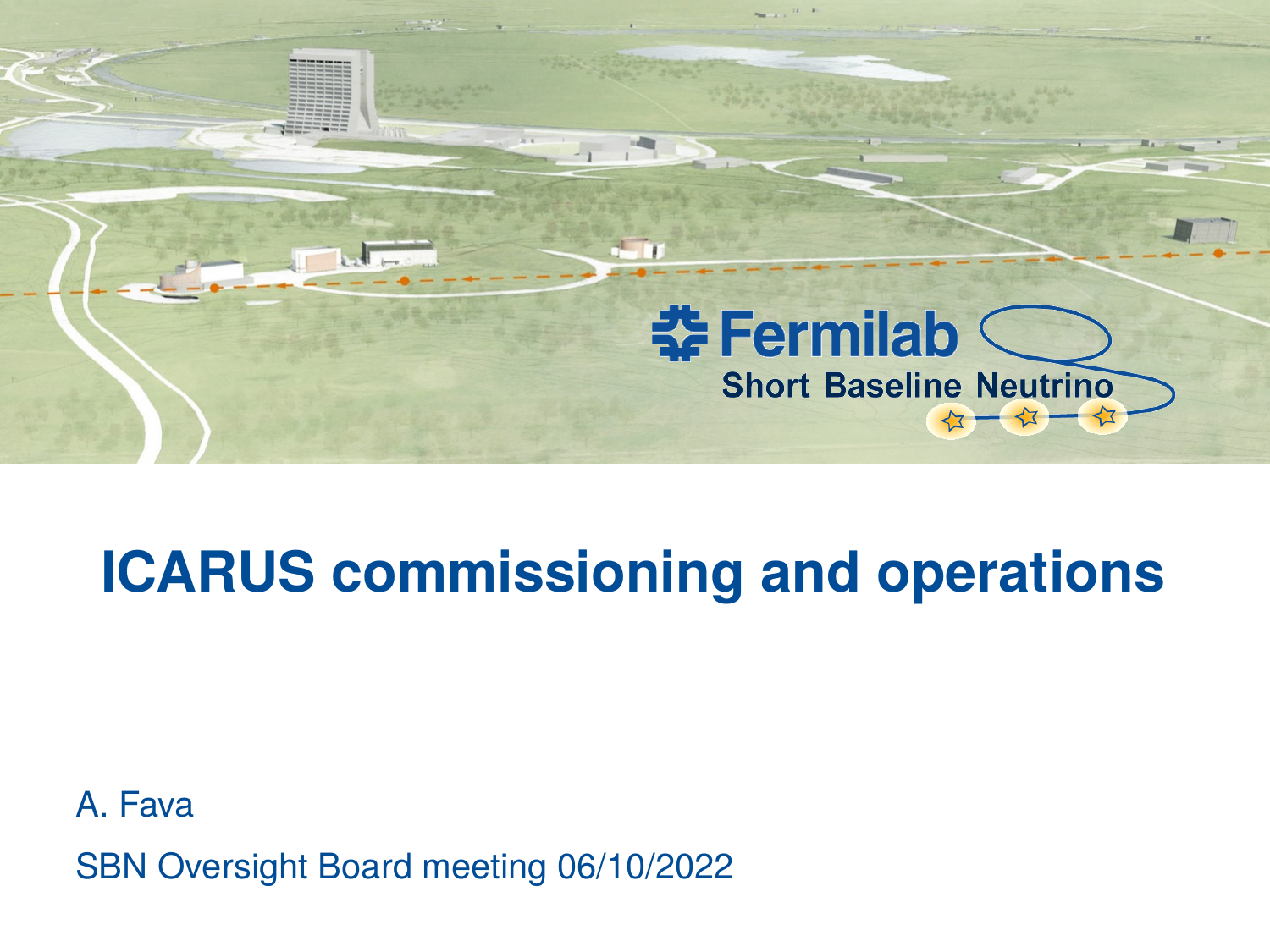

# ICARUS commissioning and operations
A. Fava
SBN Oversight Board meeting 06/10/2022